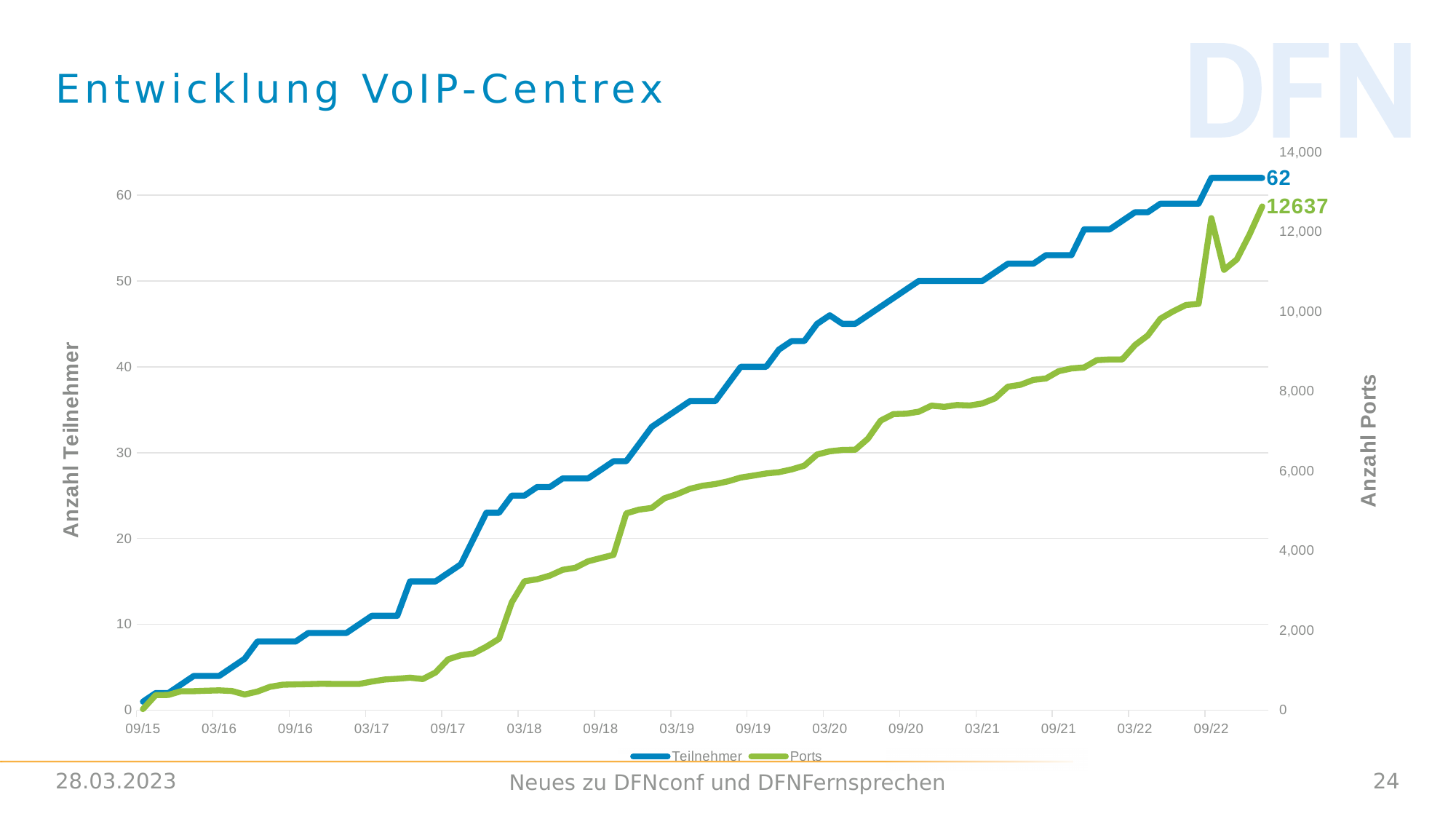

# Entwicklung VoIP-Centrex

### Chart

| Category | Teilnehmer | Ports |
|---|---|---|
| 42248 | 1.0 | 29.0 |
| 42278 | 2.0 | 379.0 |
| 42309 | 2.0 | 384.0 |
| 42339 | 3.0 | 478.0 |
| 42370 | 4.0 | 478.0 |
| 42401 | 4.0 | 490.0 |
| 42430 | 4.0 | 499.0 |
| 42461 | 5.0 | 483.0 |
| 42491 | 6.0 | 395.0 |
| 42522 | 8.0 | 468.0 |
| 42552 | 8.0 | 588.0 |
| 42583 | 8.0 | 641.0 |
| 42614 | 8.0 | 649.0 |
| 42644 | 9.0 | 655.0 |
| 42675 | 9.0 | 664.0 |
| 42705 | 9.0 | 661.0 |
| 42736 | 9.0 | 658.0 |
| 42767 | 10.0 | 659.0 |
| 42795 | 11.0 | 720.0 |
| 42826 | 11.0 | 770.0 |
| 42856 | 11.0 | 790.0 |
| 42887 | 15.0 | 817.0 |
| 42917 | 15.0 | 782.0 |
| 42948 | 15.0 | 946.0 |
| 42979 | 16.0 | 1278.0 |
| 43009 | 17.0 | 1380.0 |
| 43040 | 20.0 | 1426.0 |
| 43070 | 23.0 | 1594.0 |
| 43101 | 23.0 | 1793.0 |
| 43132 | 25.0 | 2706.0 |
| 43160 | 25.0 | 3235.0 |
| 43191 | 26.0 | 3286.0 |
| 43221 | 26.0 | 3378.0 |
| 43252 | 27.0 | 3522.0 |
| 43282 | 27.0 | 3574.0 |
| 43313 | 27.0 | 3736.0 |
| 43344 | 28.0 | 3818.0 |
| 43374 | 29.0 | 3898.0 |
| 43405 | 29.0 | 4938.0 |
| 43435 | 31.0 | 5032.0 |
| 43466 | 33.0 | 5074.0 |
| 43497 | 34.0 | 5317.0 |
| 43525 | 35.0 | 5420.0 |
| 43556 | 36.0 | 5554.0 |
| 43586 | 36.0 | 5631.0 |
| 43617 | 36.0 | 5674.0 |
| 43647 | 38.0 | 5742.0 |
| 43678 | 40.0 | 5837.0 |
| 43709 | 40.0 | 5886.0 |
| 43739 | 40.0 | 5939.0 |
| 43770 | 42.0 | 5971.0 |
| 43800 | 43.0 | 6040.0 |
| 43831 | 43.0 | 6135.0 |
| 43862 | 45.0 | 6415.0 |
| 43891 | 46.0 | 6496.0 |
| 43922 | 45.0 | 6530.0 |
| 43952 | 45.0 | 6535.0 |
| 43983 | 46.0 | 6812.0 |
| 44013 | 47.0 | 7265.0 |
| 44044 | 48.0 | 7429.0 |
| 44075 | 49.0 | 7439.0 |
| 44105 | 50.0 | 7490.0 |
| 44136 | 50.0 | 7642.0 |
| 44166 | 50.0 | 7611.0 |
| 44197 | 50.0 | 7658.0 |
| 44228 | 50.0 | 7645.0 |
| 44256 | 50.0 | 7697.0 |
| 44287 | 51.0 | 7825.0 |
| 44317 | 52.0 | 8116.0 |
| 44348 | 52.0 | 8166.0 |
| 44378 | 52.0 | 8286.0 |
| 44409 | 53.0 | 8323.0 |
| 44440 | 53.0 | 8505.0 |
| 44470 | 53.0 | 8574.0 |
| 44501 | 56.0 | 8599.0 |
| 44531 | 56.0 | 8782.0 |
| 44562 | 56.0 | 8800.0 |
| 44593 | 57.0 | 8802.0 |
| 44621 | 58.0 | 9161.0 |
| 44652 | 58.0 | 9400.0 |
| 44682 | 59.0 | 9823.0 |
| 44713 | 59.0 | 10008.0 |
| 44743 | 59.0 | 10165.0 |
| 44774 | 59.0 | 10195.0 |
| 44805 | 62.0 | 12344.0 |
| 44835 | 62.0 | 11048.0 |
| 44866 | 62.0 | 11308.0 |
| 44896 | 62.0 | 11932.0 |
| 44927 | 62.0 | 12637.0 |
28.03.2023
24
Neues zu DFNconf und DFNFernsprechen